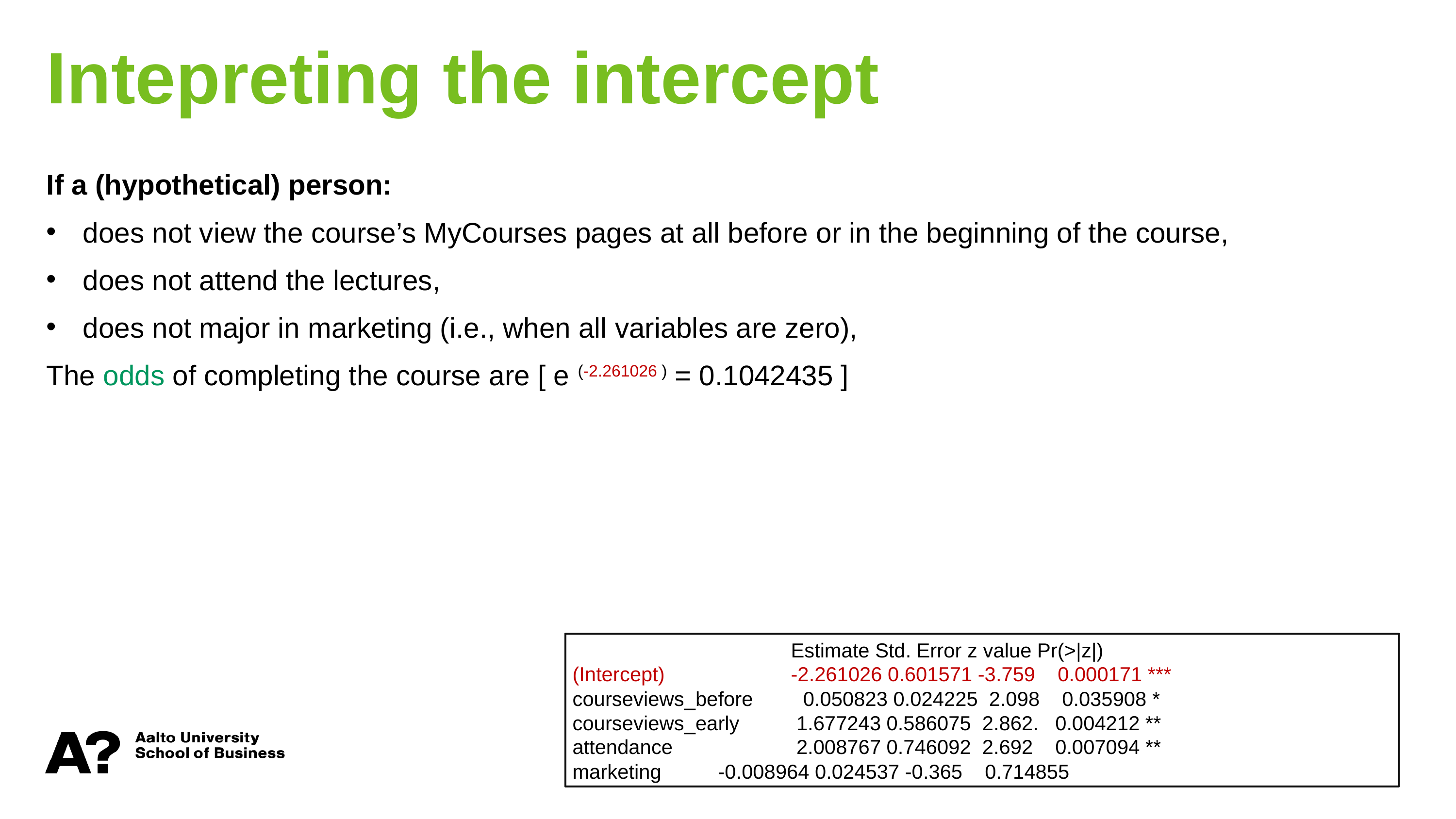

Intepreting the intercept
If a (hypothetical) person:
does not view the course’s MyCourses pages at all before or in the beginning of the course,
does not attend the lectures,
does not major in marketing (i.e., when all variables are zero),
The odds of completing the course are [ e (-2.261026 ) = 0.1042435 ]

			Estimate Std. Error z value Pr(>|z|)
(Intercept)		-2.261026 0.601571 -3.759    0.000171 ***
courseviews_before         0.050823 0.024225  2.098    0.035908 *
courseviews_early     	 1.677243 0.586075  2.862.   0.004212 **
attendance 		 2.008767 0.746092  2.692    0.007094 **
marketing         	-0.008964 0.024537 -0.365    0.714855